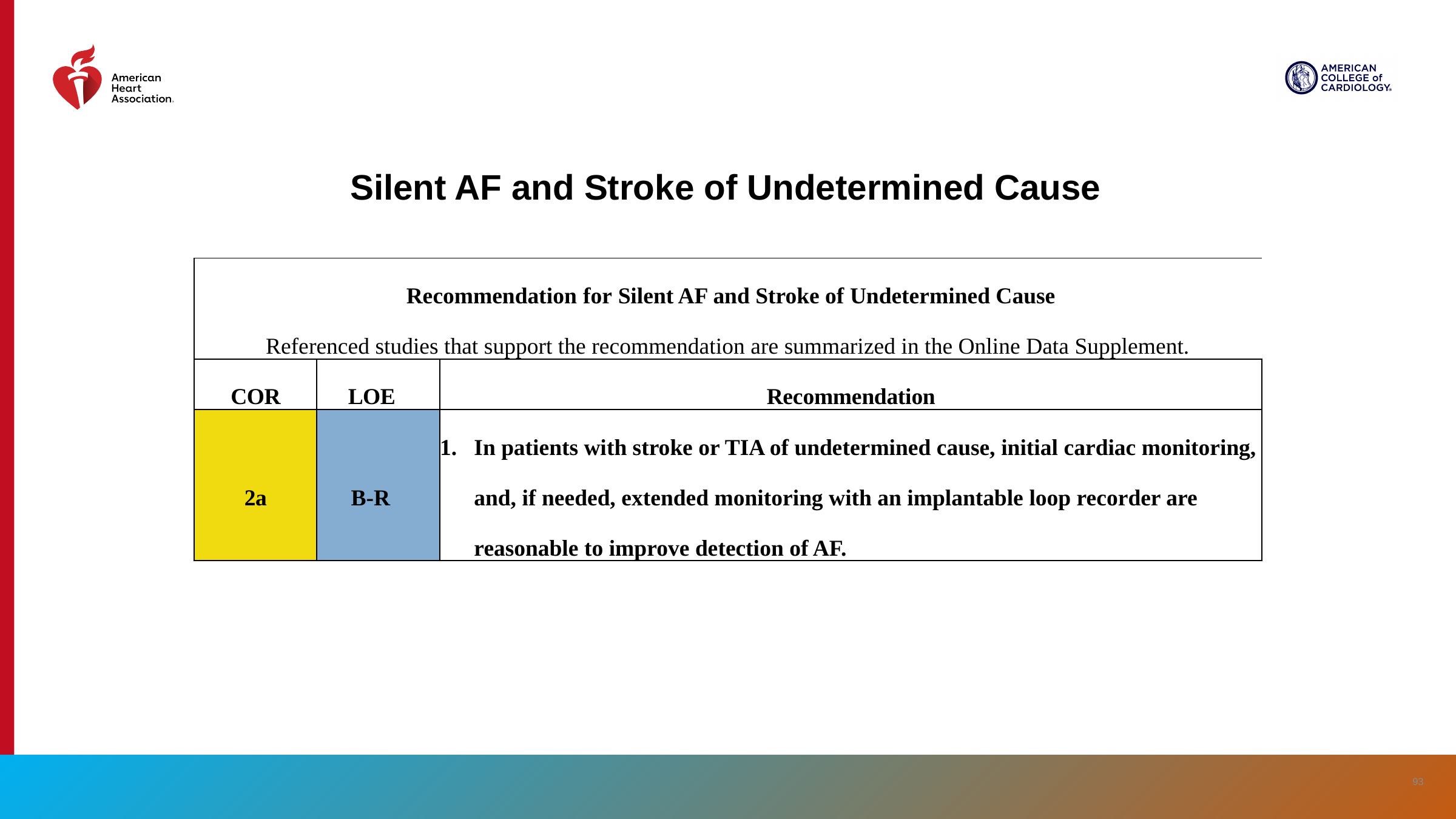

# Silent AF and Stroke of Undetermined Cause
| Recommendation for Silent AF and Stroke of Undetermined Cause Referenced studies that support the recommendation are summarized in the Online Data Supplement. | Recommendation for Silent AF and Stroke of Undetermined Cause Referenced studies that support the recommendation are summarized in the online data supplement. |  |
| --- | --- | --- |
| COR | LOE | Recommendation |
| 2a | B-R | In patients with stroke or TIA of undetermined cause, initial cardiac monitoring, and, if needed, extended monitoring with an implantable loop recorder are reasonable to improve detection of AF. |
93